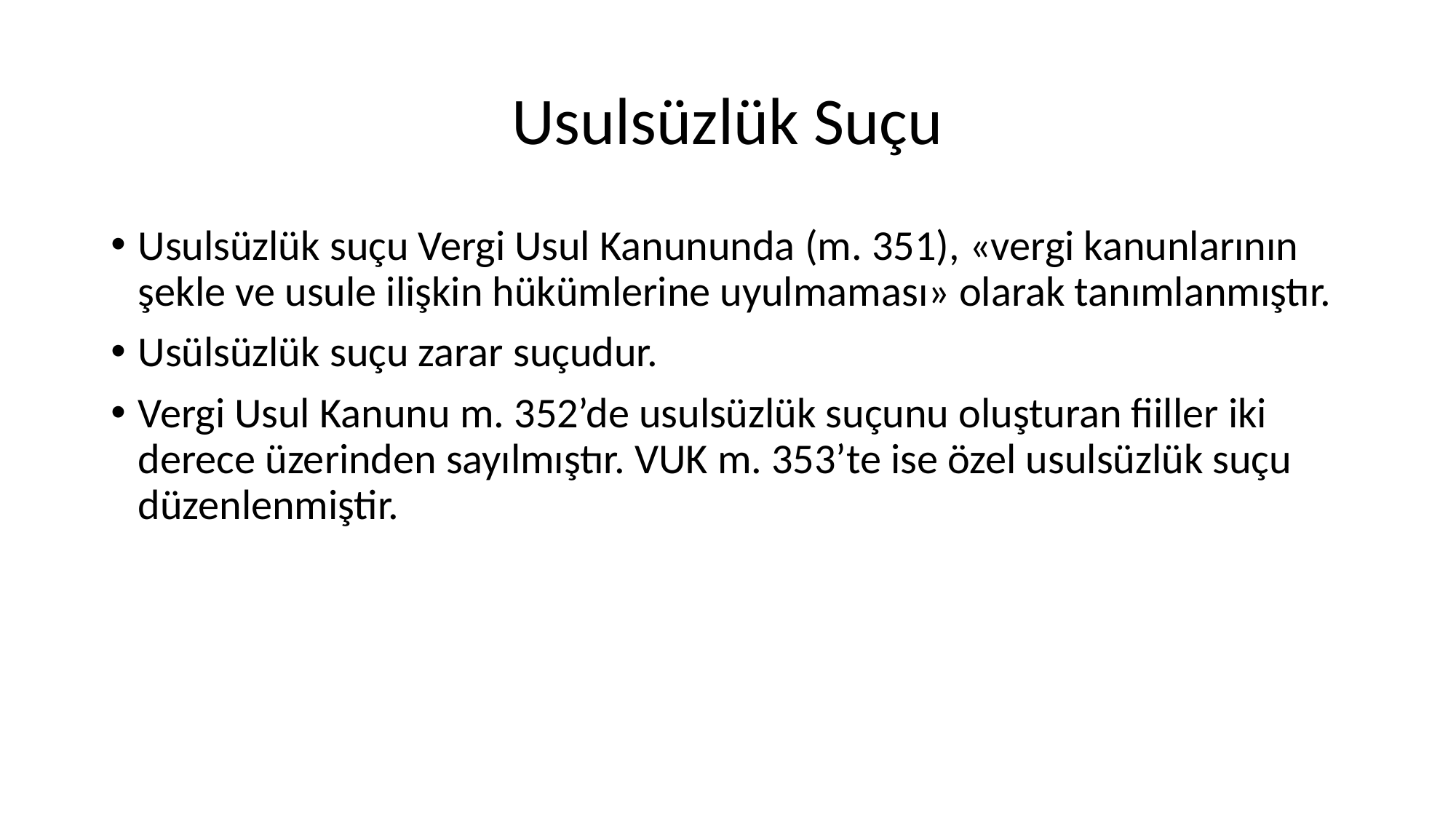

# Usulsüzlük Suçu
Usulsüzlük suçu Vergi Usul Kanununda (m. 351), «vergi kanunlarının şekle ve usule ilişkin hükümlerine uyulmaması» olarak tanımlanmıştır.
Usülsüzlük suçu zarar suçudur.
Vergi Usul Kanunu m. 352’de usulsüzlük suçunu oluşturan fiiller iki derece üzerinden sayılmıştır. VUK m. 353’te ise özel usulsüzlük suçu düzenlenmiştir.